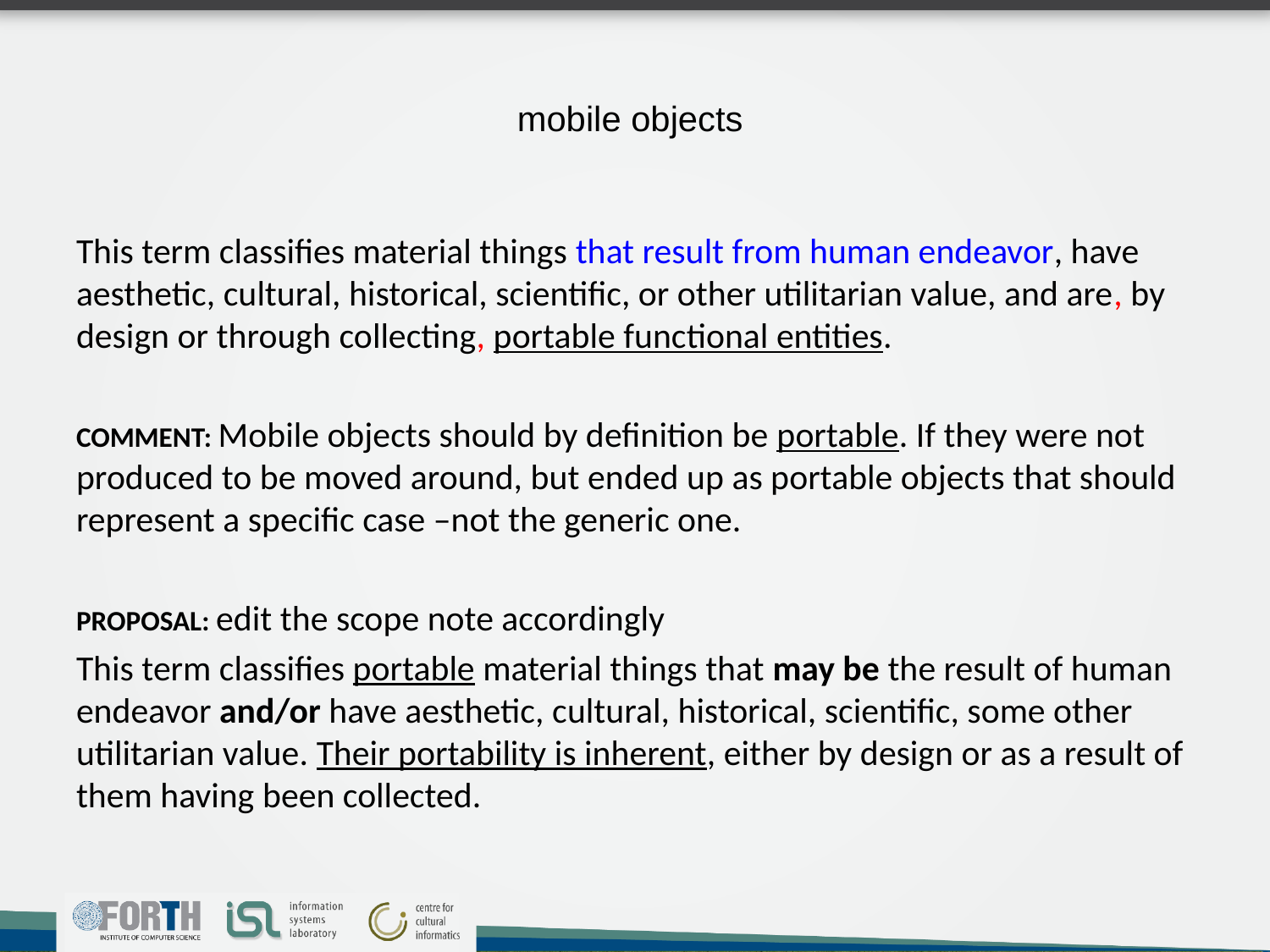

# mobile objects
This term classifies material things that result from human endeavor, have aesthetic, cultural, historical, scientific, or other utilitarian value, and are, by design or through collecting, portable functional entities.

COMMENT: Mobile objects should by definition be portable. If they were not produced to be moved around, but ended up as portable objects that should represent a specific case –not the generic one.

PROPOSAL: edit the scope note accordingly
This term classifies portable material things that may be the result of human endeavor and/or have aesthetic, cultural, historical, scientific, some other utilitarian value. Their portability is inherent, either by design or as a result of them having been collected.